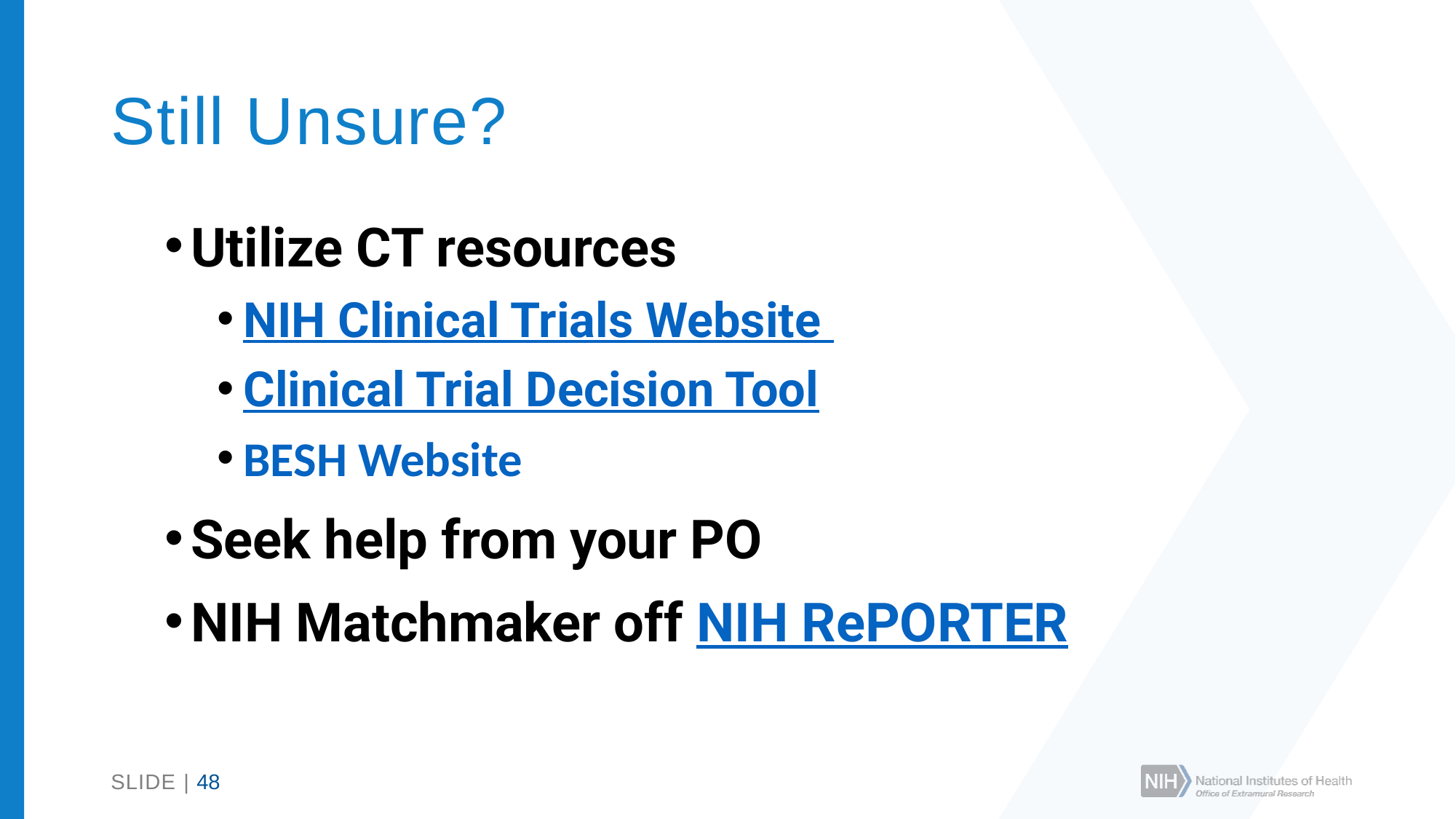

# Still Unsure?
Utilize CT resources
NIH Clinical Trials Website
Clinical Trial Decision Tool
BESH Website
Seek help from your PO
NIH Matchmaker off NIH RePORTER

SLIDE | 48